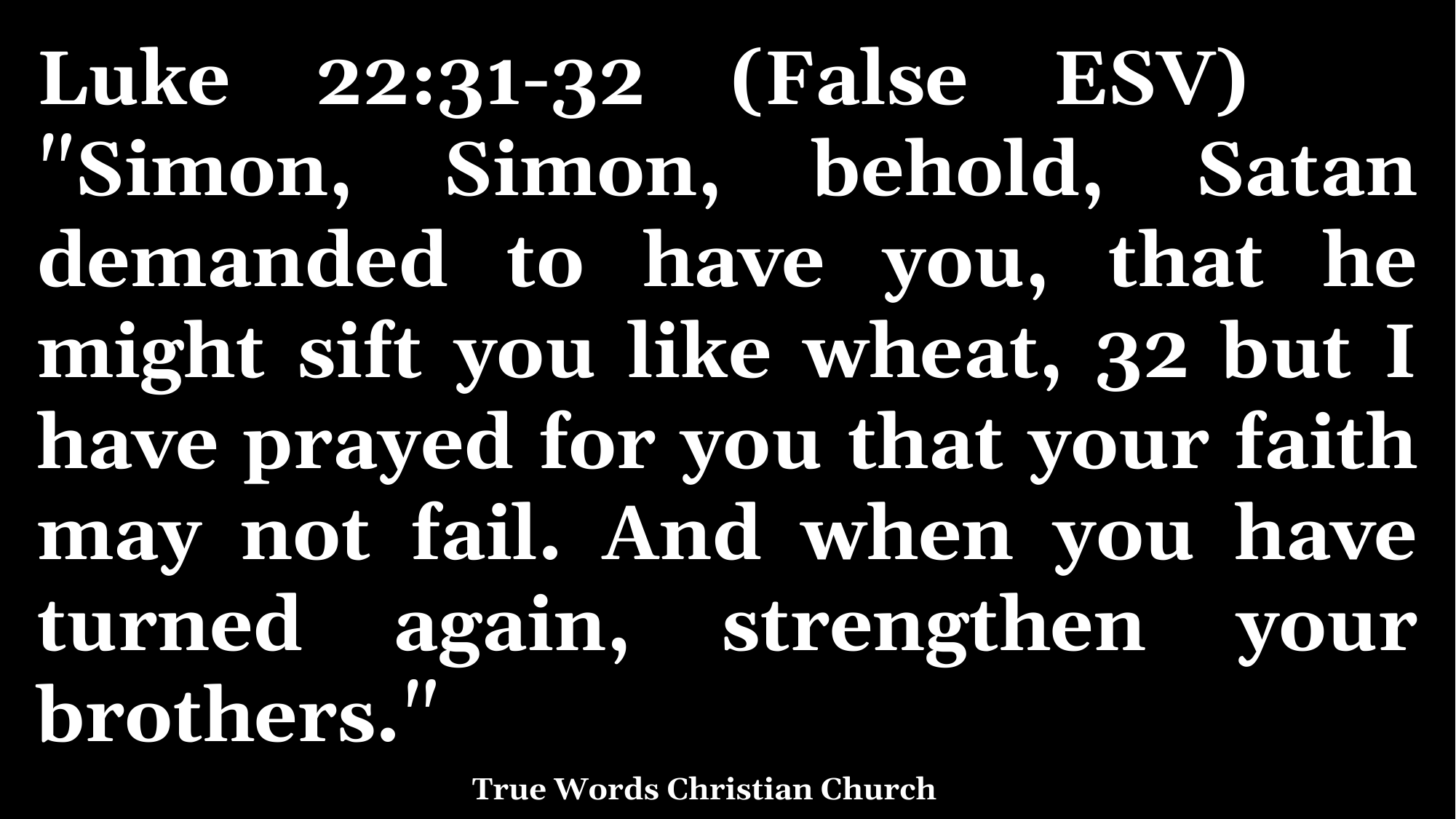

Luke 22:31-32 (False ESV)   "Simon, Simon, behold, Satan demanded to have you, that he might sift you like wheat, 32 but I have prayed for you that your faith may not fail. And when you have turned again, strengthen your brothers."
True Words Christian Church